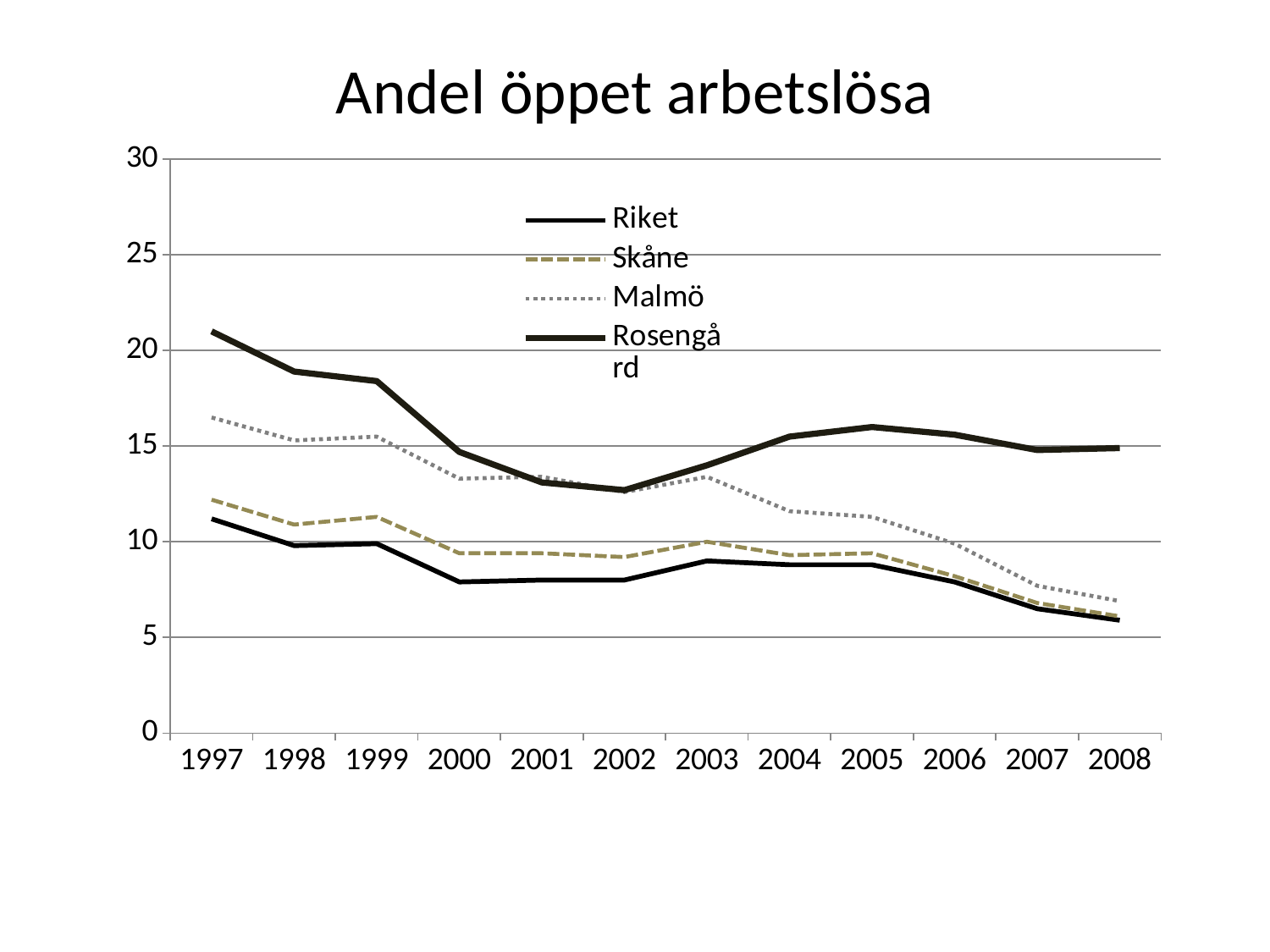

# Andel öppet arbetslösa

### Chart

| Category | Riket | Skåne | Malmö | Rosengård |
|---|---|---|---|---|
| 1997 | 11.2 | 12.2 | 16.5 | 21.0 |
| 1998 | 9.8 | 10.9 | 15.3 | 18.9 |
| 1999 | 9.9 | 11.3 | 15.5 | 18.4 |
| 2000 | 7.9 | 9.4 | 13.3 | 14.7 |
| 2001 | 8.0 | 9.4 | 13.4 | 13.1 |
| 2002 | 8.0 | 9.200000000000001 | 12.6 | 12.7 |
| 2003 | 9.0 | 10.0 | 13.4 | 14.0 |
| 2004 | 8.8 | 9.3 | 11.6 | 15.5 |
| 2005 | 8.8 | 9.4 | 11.3 | 16.0 |
| 2006 | 7.9 | 8.200000000000001 | 9.9 | 15.6 |
| 2007 | 6.5 | 6.8 | 7.7 | 14.8 |
| 2008 | 5.9 | 6.1 | 6.9 | 14.9 |